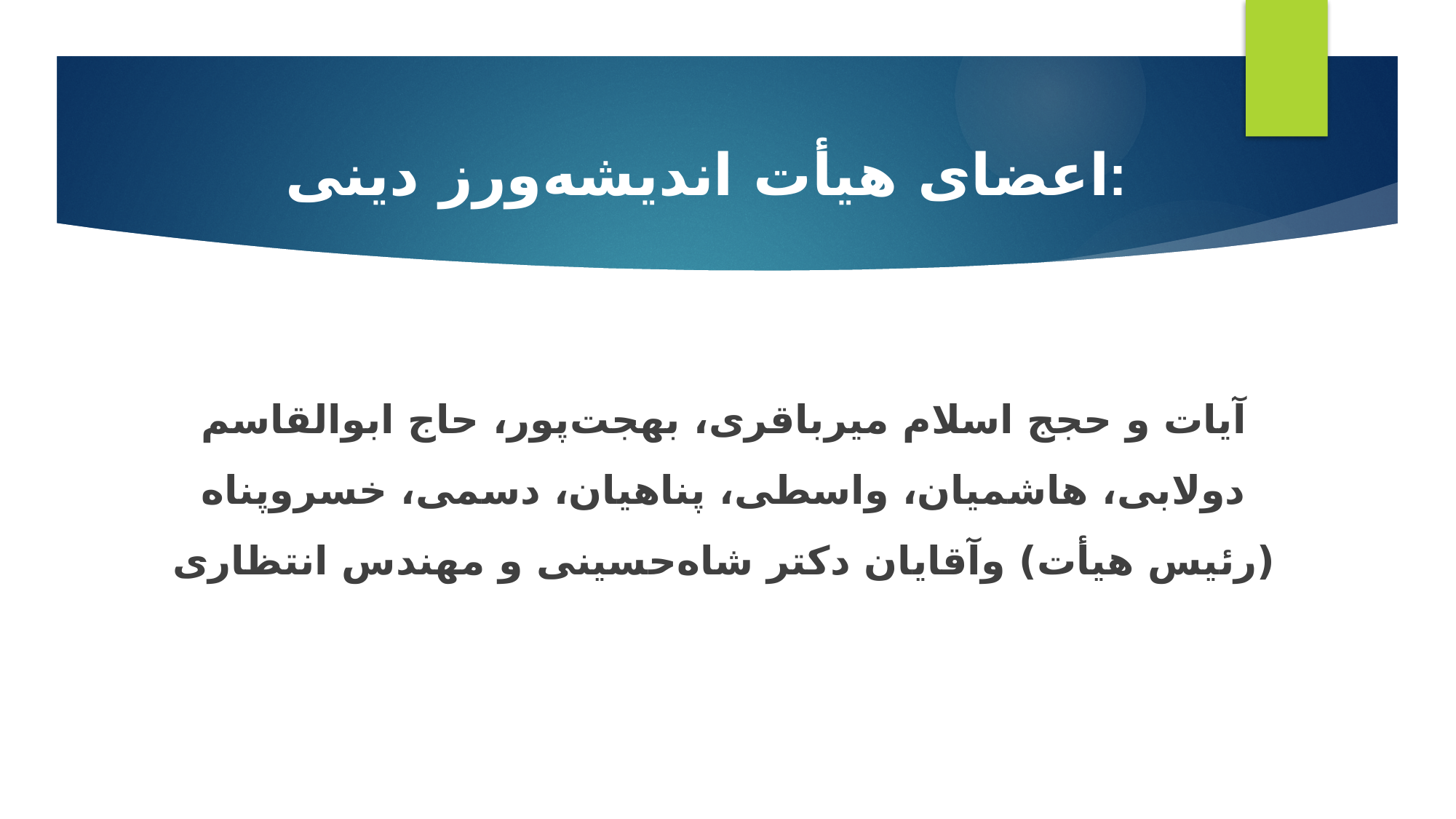

اعضای هیأت اندیشه‌ورز دینی:
آیات و حجج اسلام میرباقری، بهجت‌پور، حاج ابوالقاسم دولابی، هاشمیان، واسطی، پناهیان، دسمی، خسروپناه (رئیس هیأت) وآقایان دکتر شاه‌حسینی و مهندس انتظاری